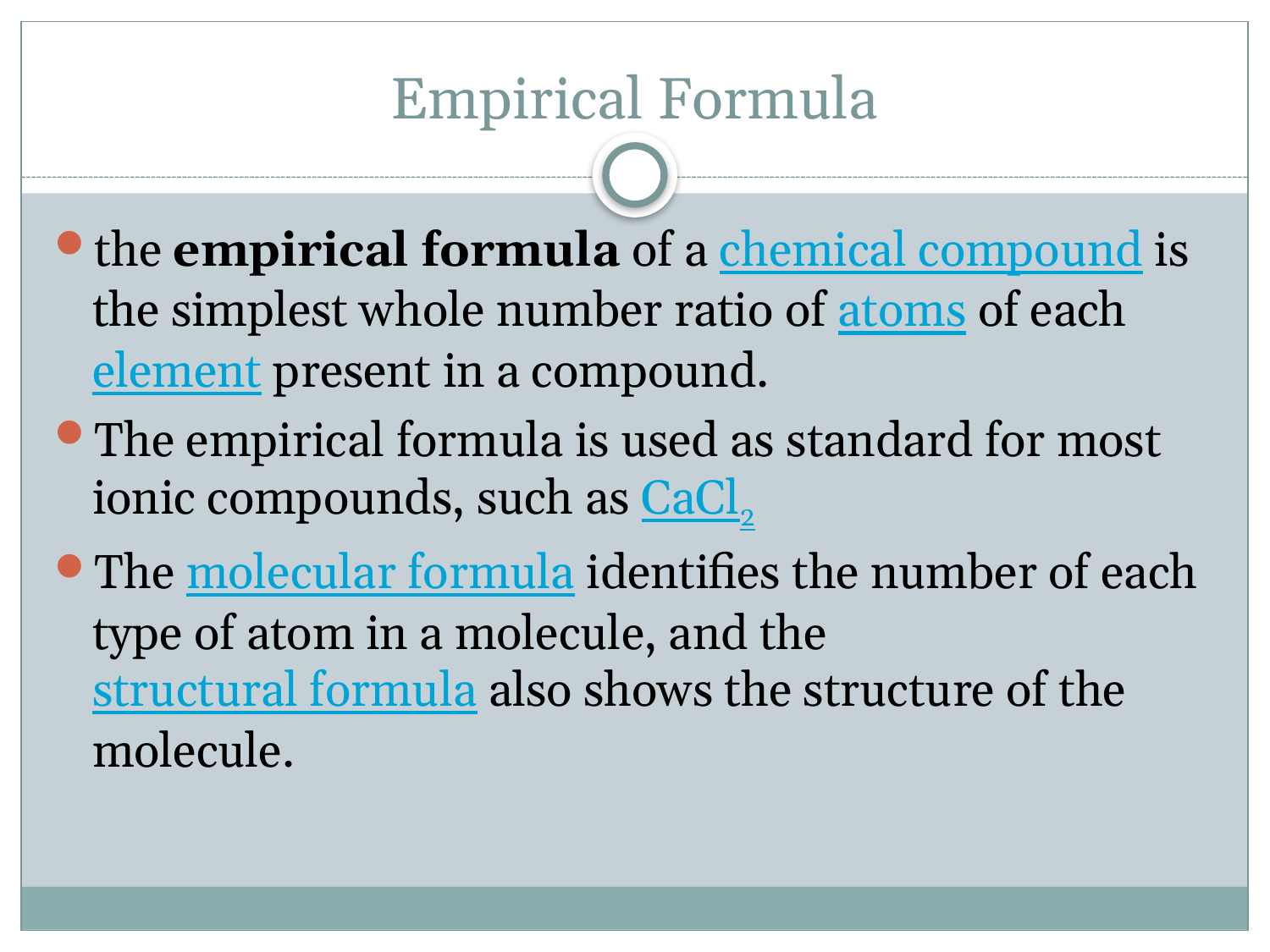

# Empirical Formula
the empirical formula of a chemical compound is the simplest whole number ratio of atoms of each element present in a compound.
The empirical formula is used as standard for most ionic compounds, such as CaCl2
The molecular formula identifies the number of each type of atom in a molecule, and the structural formula also shows the structure of the molecule.